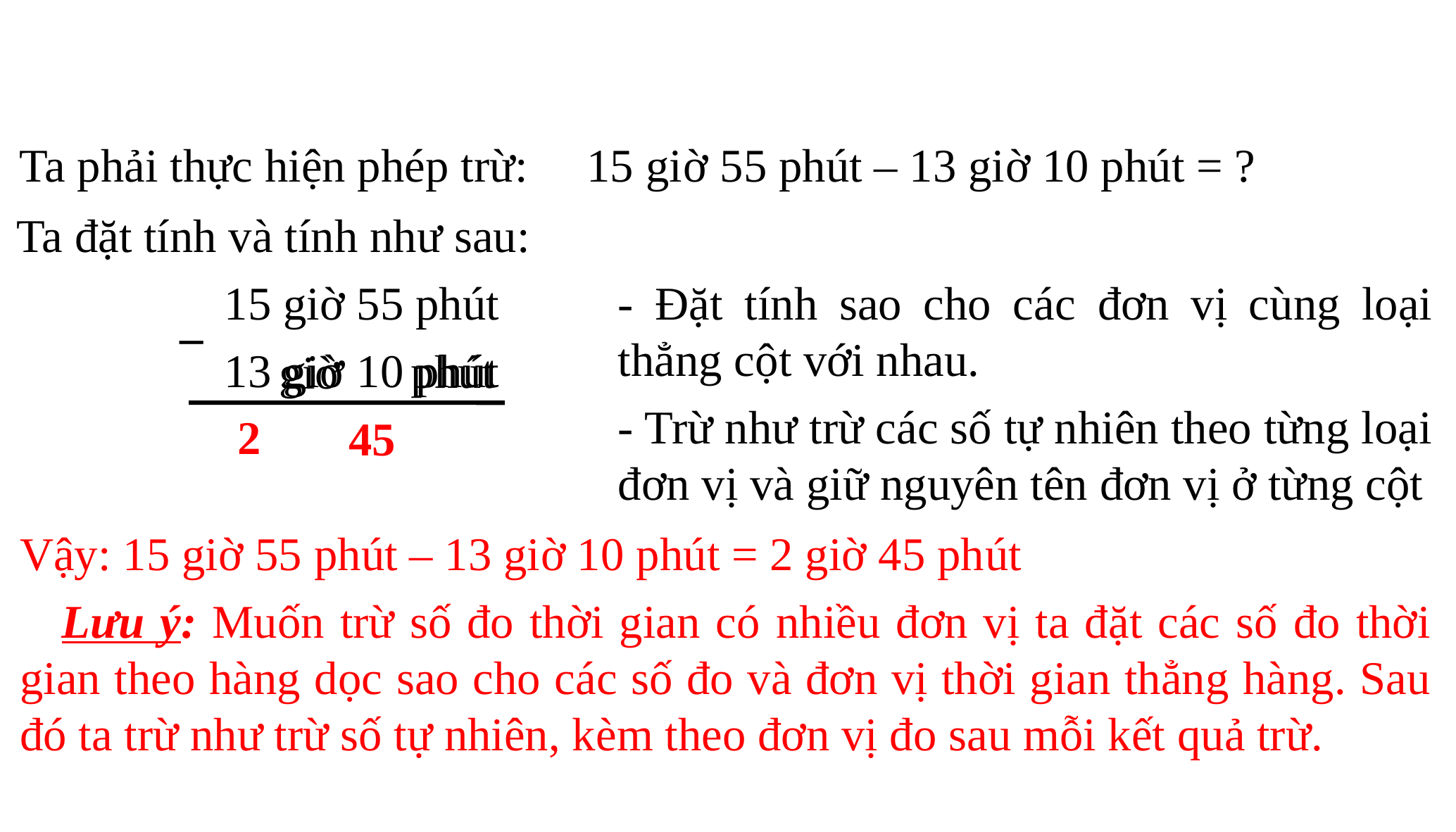

Ta phải thực hiện phép trừ:     15 giờ 55 phút – 13 giờ 10 phút = ?
Ta đặt tính và tính như sau:
15 giờ 55 phút
- Đặt tính sao cho các đơn vị cùng loại thẳng cột với nhau.
–
13 giờ 10 phút
phút
giờ
- Trừ như trừ các số tự nhiên theo từng loại đơn vị và giữ nguyên tên đơn vị ở từng cột
2

45
Vậy: 15 giờ 55 phút – 13 giờ 10 phút = 2 giờ 45 phút
Lưu ý: Muốn trừ số đo thời gian có nhiều đơn vị ta đặt các số đo thời gian theo hàng dọc sao cho các số đo và đơn vị thời gian thẳng hàng. Sau đó ta trừ như trừ số tự nhiên, kèm theo đơn vị đo sau mỗi kết quả trừ.